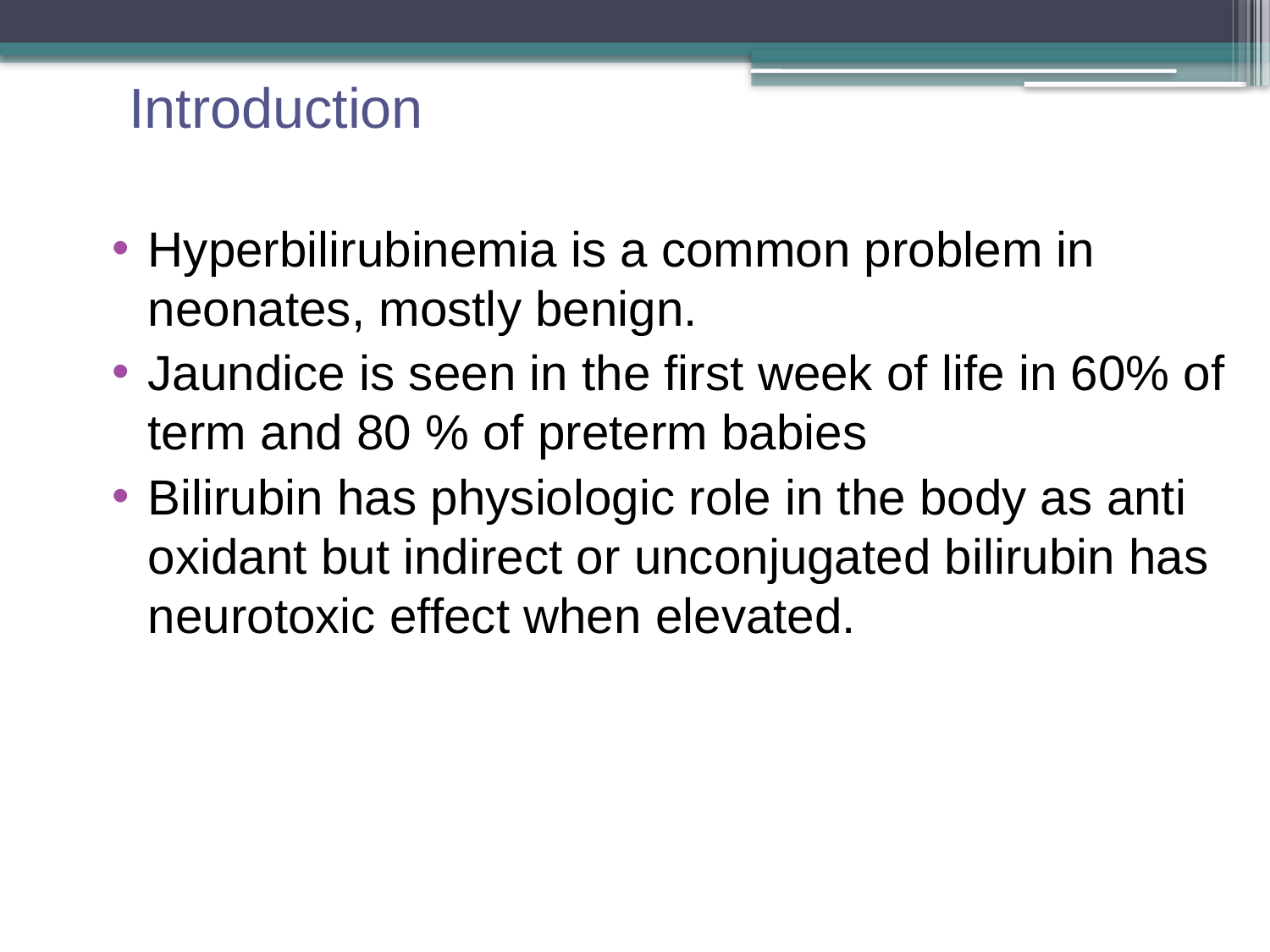

# Introduction
Hyperbilirubinemia is a common problem in neonates, mostly benign.
Jaundice is seen in the first week of life in 60% of term and 80 % of preterm babies
Bilirubin has physiologic role in the body as anti oxidant but indirect or unconjugated bilirubin has neurotoxic effect when elevated.